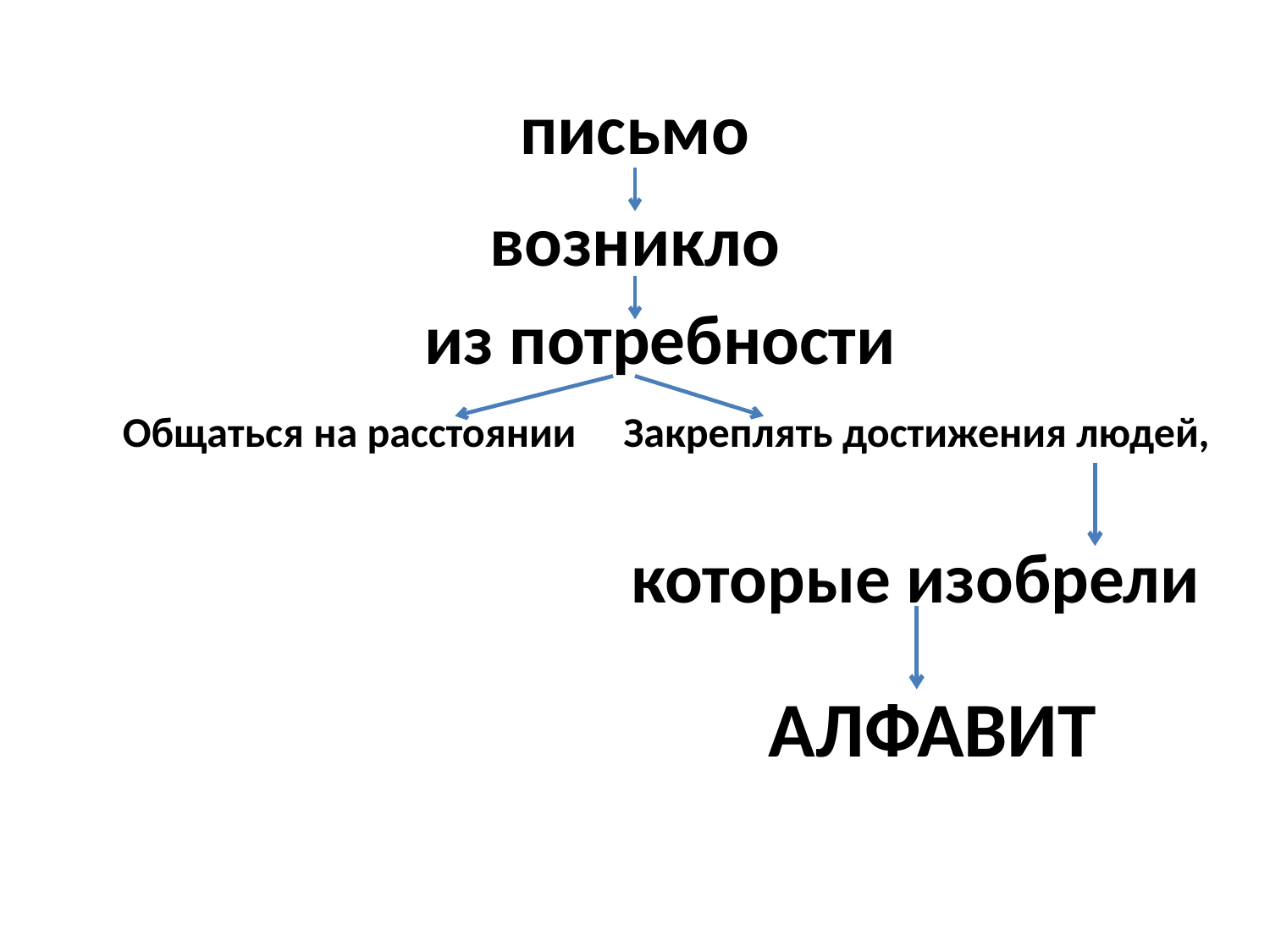

письмо
возникло
из потребности

Закреплять достижения людей,
Общаться на расстоянии
которые изобрели
АЛФАВИТ